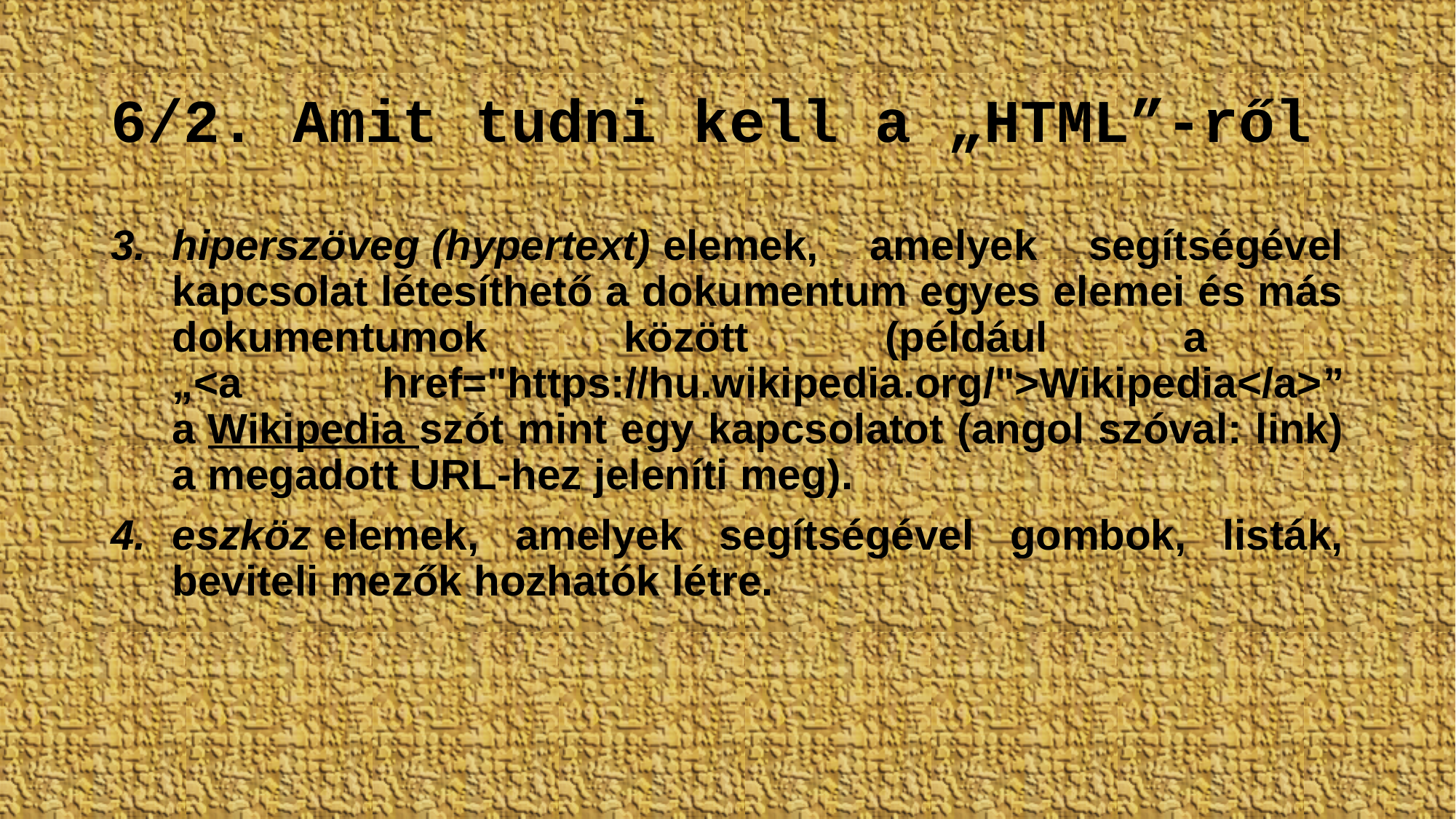

# 6/2. Amit tudni kell a „HTML”-ről
hiperszöveg (hypertext) elemek, amelyek segítségével kapcsolat létesíthető a dokumentum egyes elemei és más dokumentumok között (például a
„<a href="https://hu.wikipedia.org/">Wikipedia</a>” a Wikipedia szót mint egy kapcsolatot (angol szóval: link) a megadott URL-hez jeleníti meg).
eszköz elemek, amelyek segítségével gombok, listák, beviteli mezők hozhatók létre.